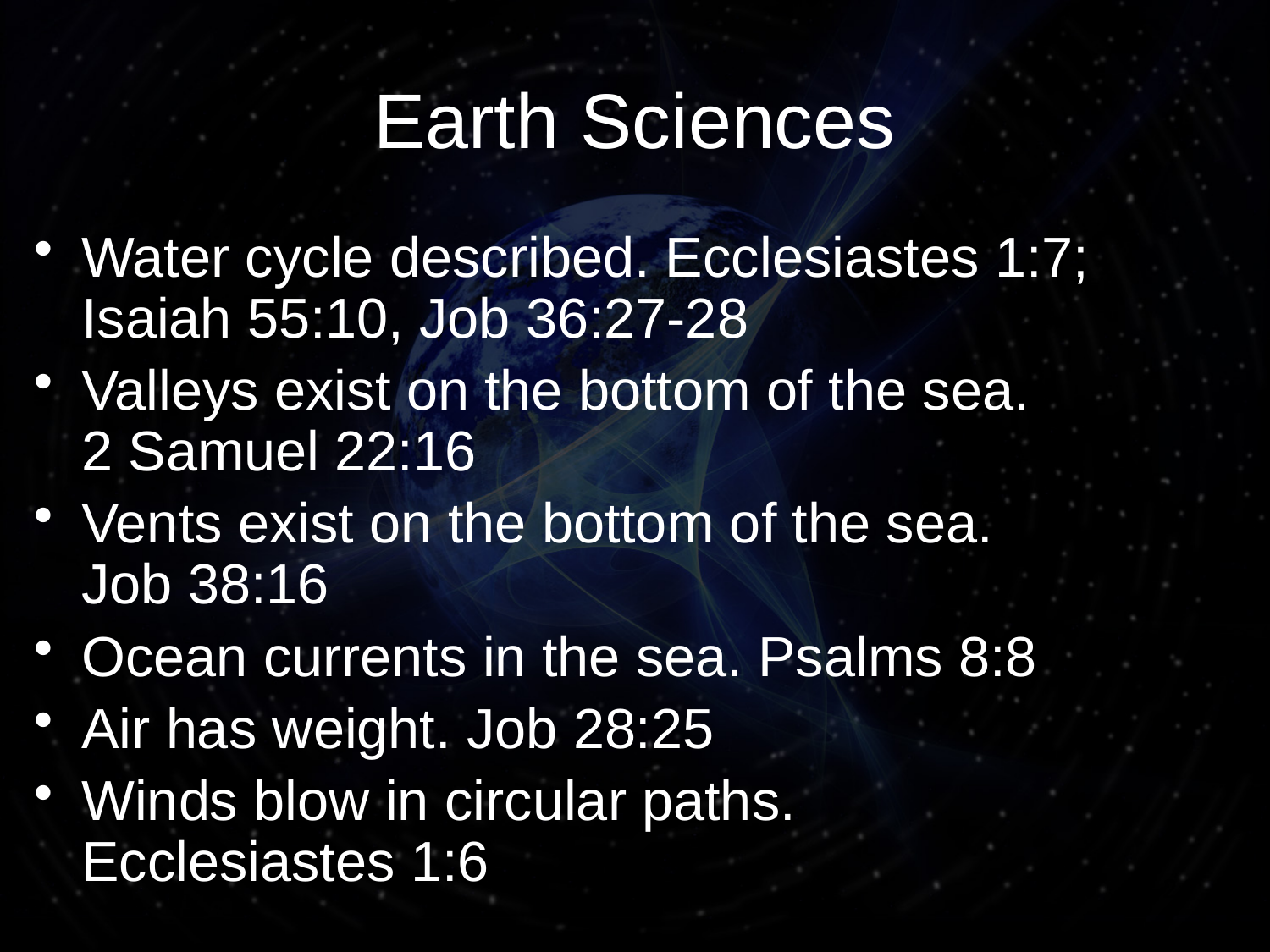

# Earth Sciences
Water cycle described. Ecclesiastes 1:7; Isaiah 55:10, Job 36:27-28
Valleys exist on the bottom of the sea.
2 Samuel 22:16
Vents exist on the bottom of the sea.
Job 38:16
Ocean currents in the sea. Psalms 8:8
Air has weight. Job 28:25
Winds blow in circular paths.
Ecclesiastes 1:6
24